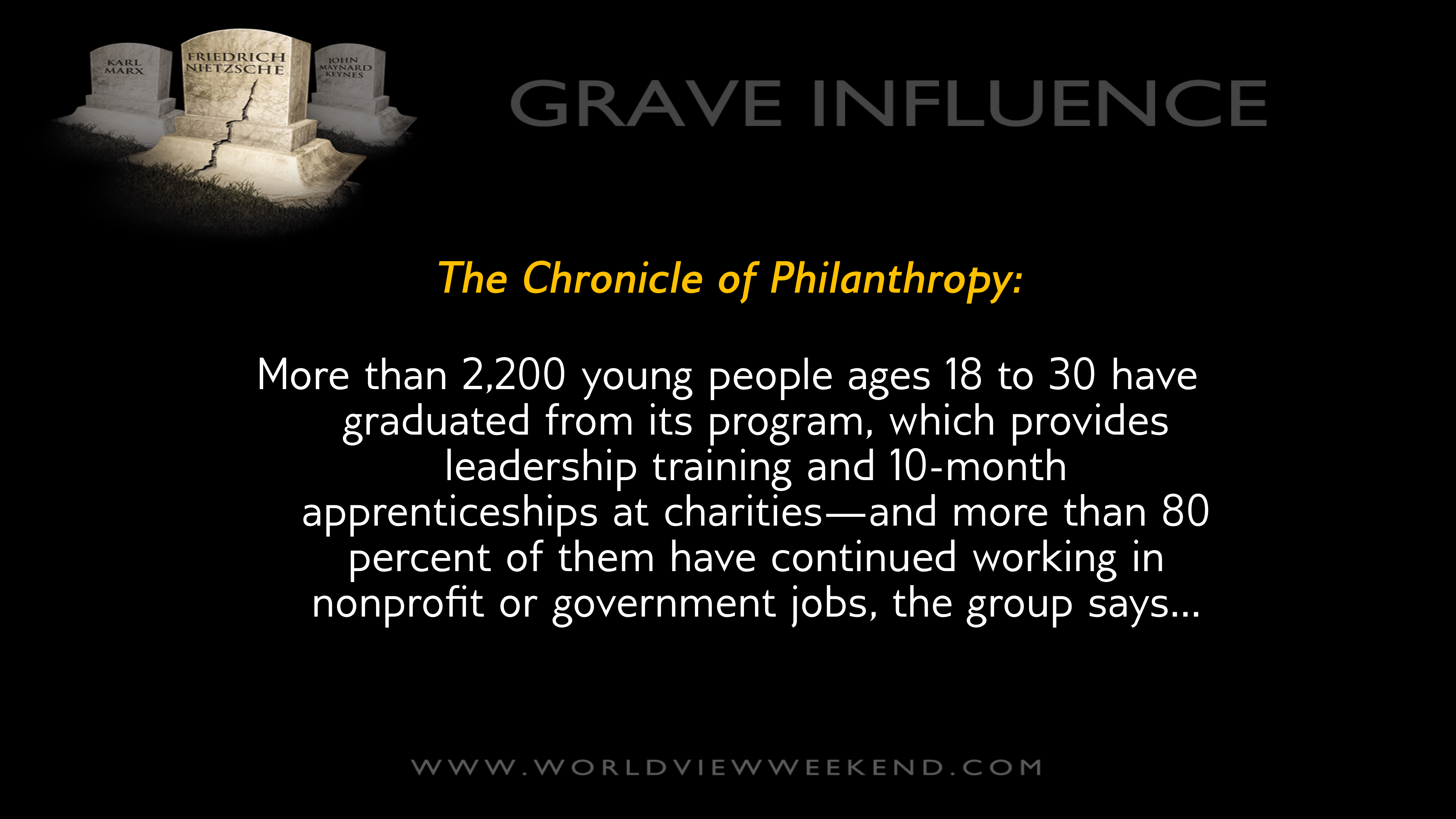

The Chronicle of Philanthropy:
More than 2,200 young people ages 18 to 30 have graduated from its program, which provides leadership training and 10-month apprenticeships at charities—and more than 80 percent of them have continued working in nonprofit or government jobs, the group says…